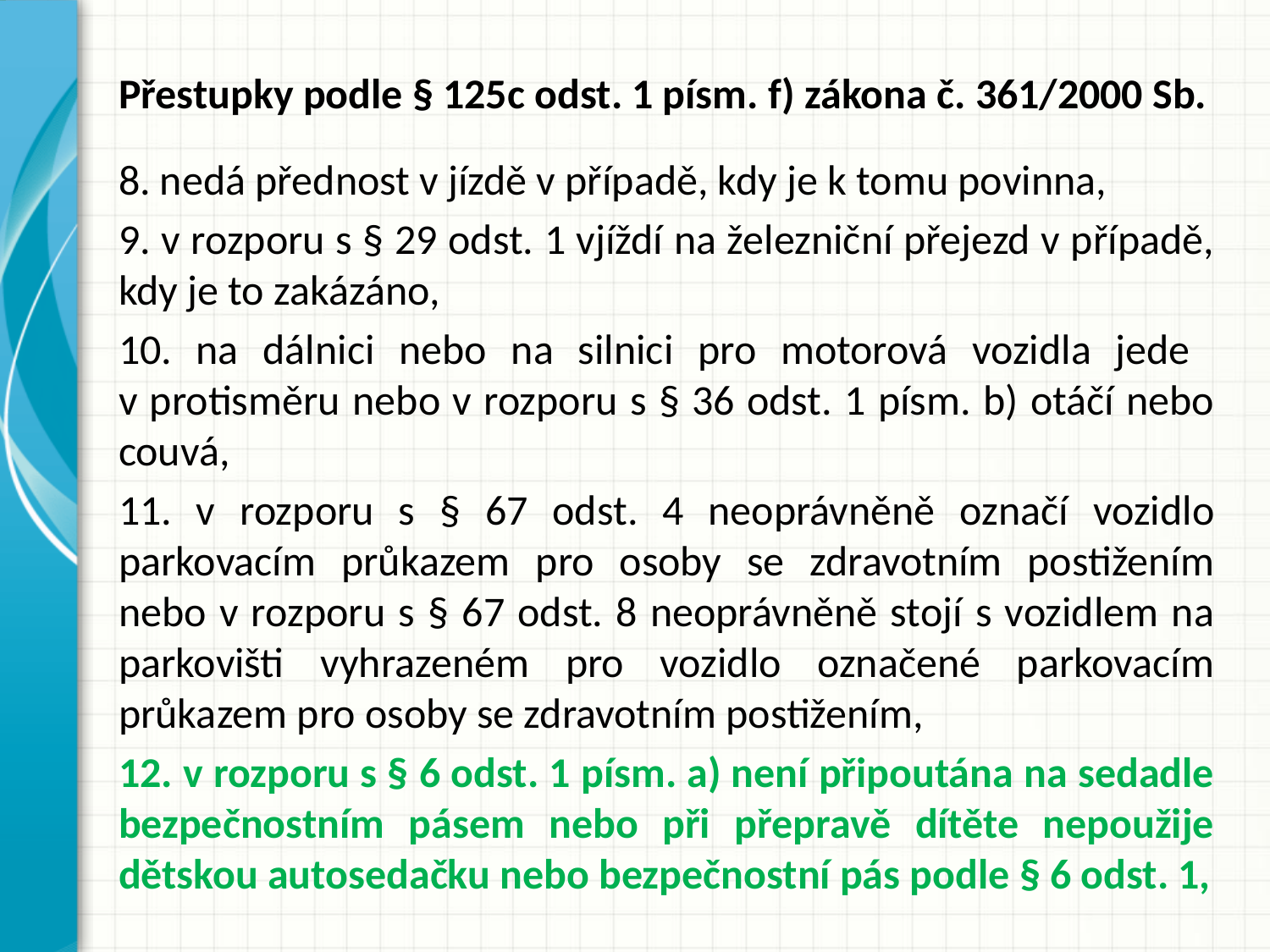

# Přestupky podle § 125c odst. 1 písm. f) zákona č. 361/2000 Sb.
8. nedá přednost v jízdě v případě, kdy je k tomu povinna,
9. v rozporu s § 29 odst. 1 vjíždí na železniční přejezd v případě, kdy je to zakázáno,
10. na dálnici nebo na silnici pro motorová vozidla jede
v protisměru nebo v rozporu s § 36 odst. 1 písm. b) otáčí nebo couvá,
11. v rozporu s § 67 odst. 4 neoprávněně označí vozidlo parkovacím průkazem pro osoby se zdravotním postižením nebo v rozporu s § 67 odst. 8 neoprávněně stojí s vozidlem na parkovišti vyhrazeném pro vozidlo označené parkovacím průkazem pro osoby se zdravotním postižením,
12. v rozporu s § 6 odst. 1 písm. a) není připoutána na sedadle bezpečnostním pásem nebo při přepravě dítěte nepoužije dětskou autosedačku nebo bezpečnostní pás podle § 6 odst. 1,